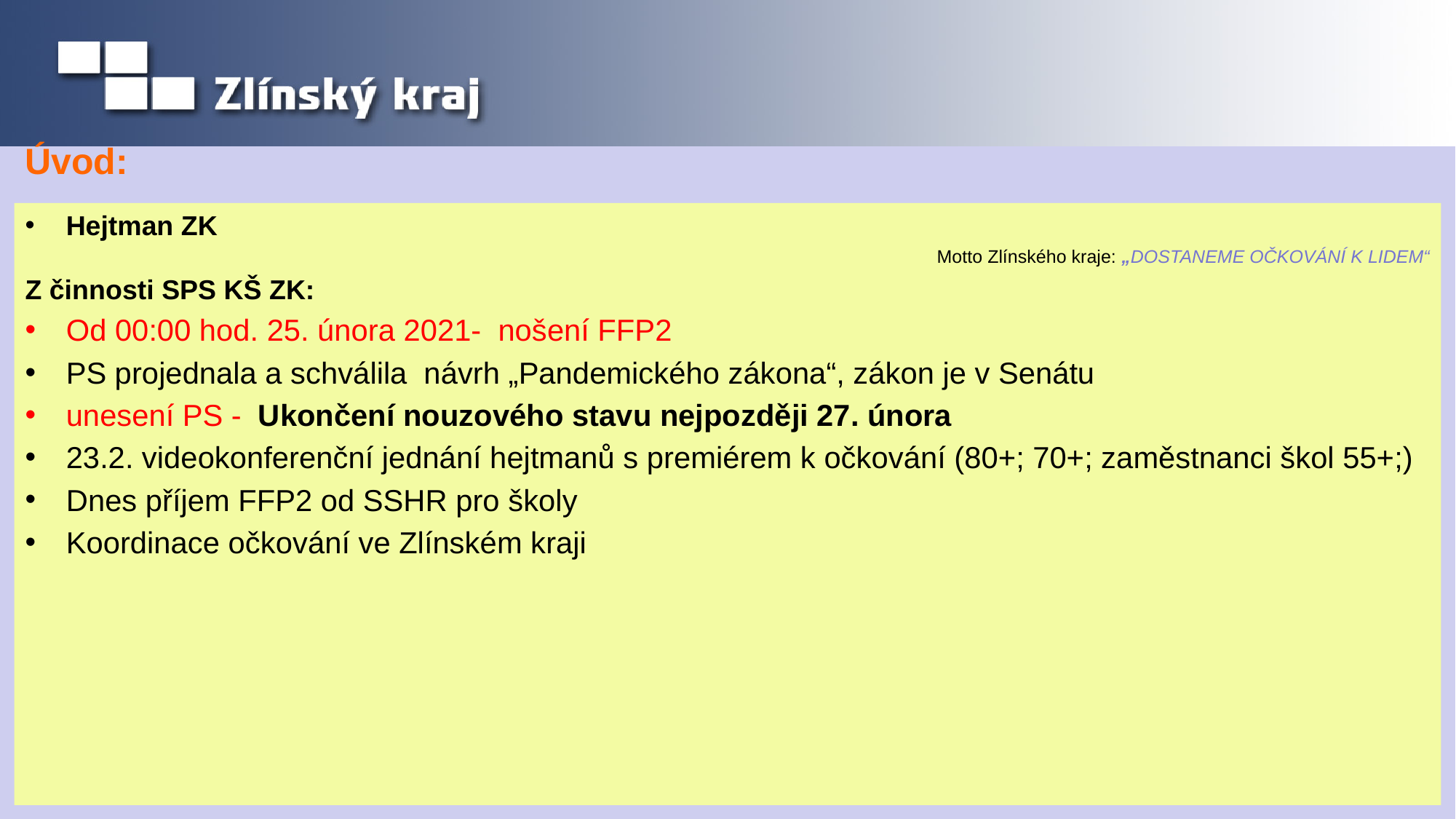

# Úvod:
Hejtman ZK
Motto Zlínského kraje: „DOSTANEME OČKOVÁNÍ K LIDEM“
Z činnosti SPS KŠ ZK:
Od 00:00 hod. 25. února 2021-  nošení FFP2
PS projednala a schválila  návrh „Pandemického zákona“, zákon je v Senátu
unesení PS -  Ukončení nouzového stavu nejpozději 27. února
23.2. videokonferenční jednání hejtmanů s premiérem k očkování (80+; 70+; zaměstnanci škol 55+;)
Dnes příjem FFP2 od SSHR pro školy
Koordinace očkování ve Zlínském kraji